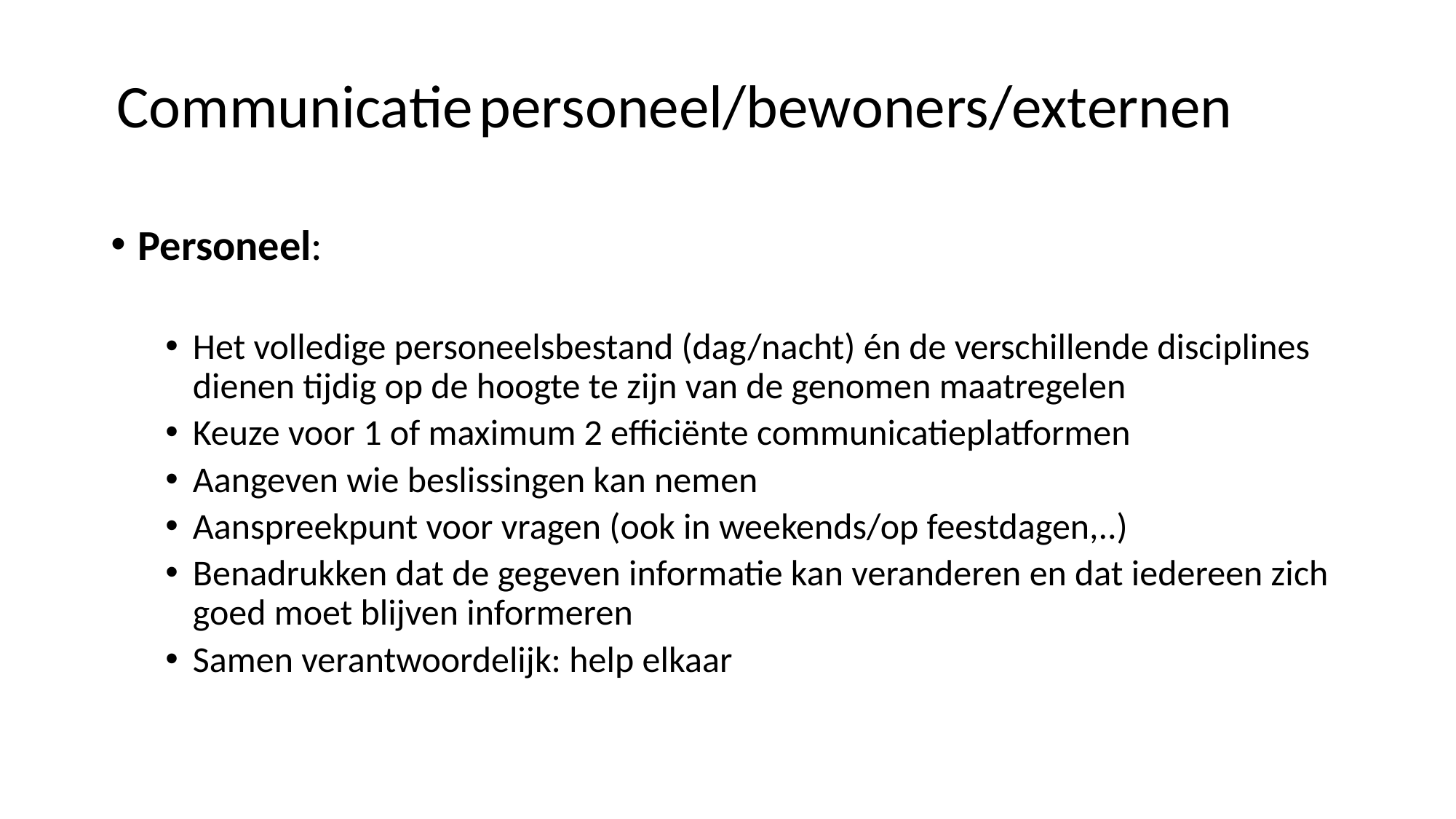

# Communicatie personeel/bewoners/externen
Personeel:
Het volledige personeelsbestand (dag/nacht) én de verschillende disciplines dienen tijdig op de hoogte te zijn van de genomen maatregelen
Keuze voor 1 of maximum 2 efficiënte communicatieplatformen
Aangeven wie beslissingen kan nemen
Aanspreekpunt voor vragen (ook in weekends/op feestdagen,..)
Benadrukken dat de gegeven informatie kan veranderen en dat iedereen zich goed moet blijven informeren
Samen verantwoordelijk: help elkaar